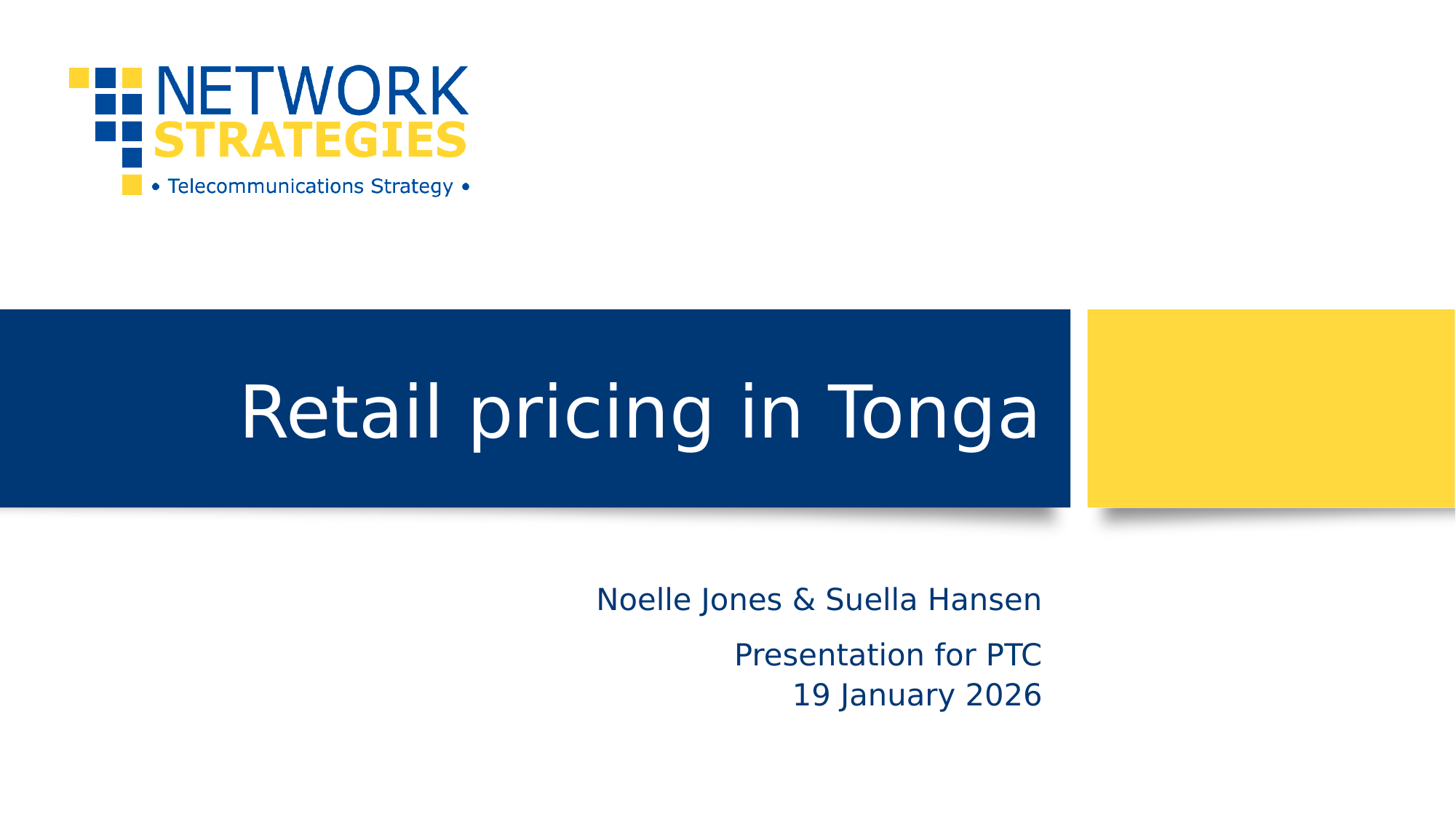

# Retail pricing in Tonga
Noelle Jones & Suella Hansen
Presentation for PTC
19 January 2026